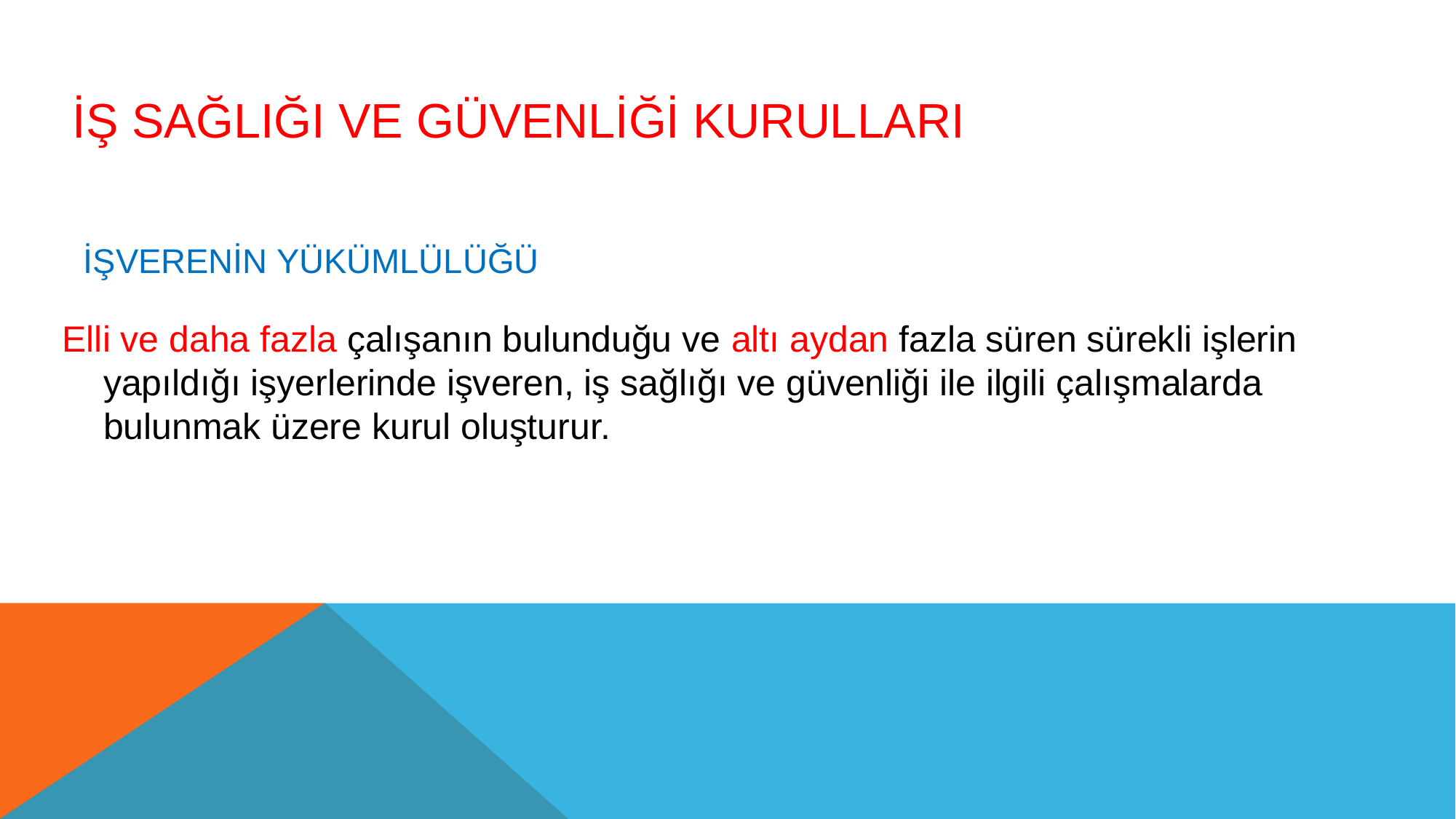

# İşverenin yükümlülüğü
İŞ SAĞLIĞI VE GÜVENLİĞİ KURULLARI
Elli ve daha fazla çalışanın bulunduğu ve altı aydan fazla süren sürekli işlerin yapıldığı işyerlerinde işveren, iş sağlığı ve güvenliği ile ilgili çalışmalarda bulunmak üzere kurul oluşturur.